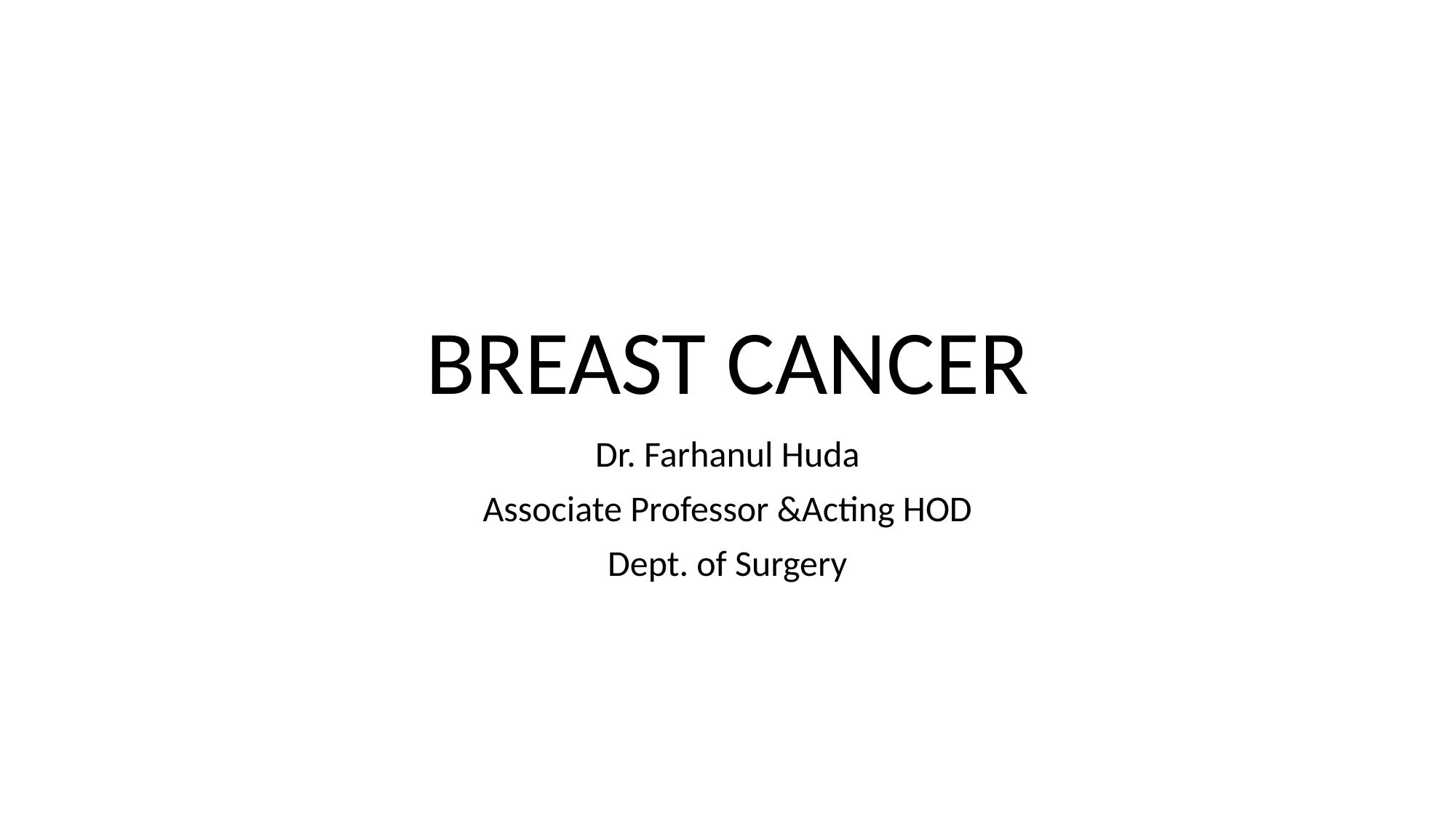

# BREAST CANCER
Dr. Farhanul Huda
Associate Professor &Acting HOD
Dept. of Surgery